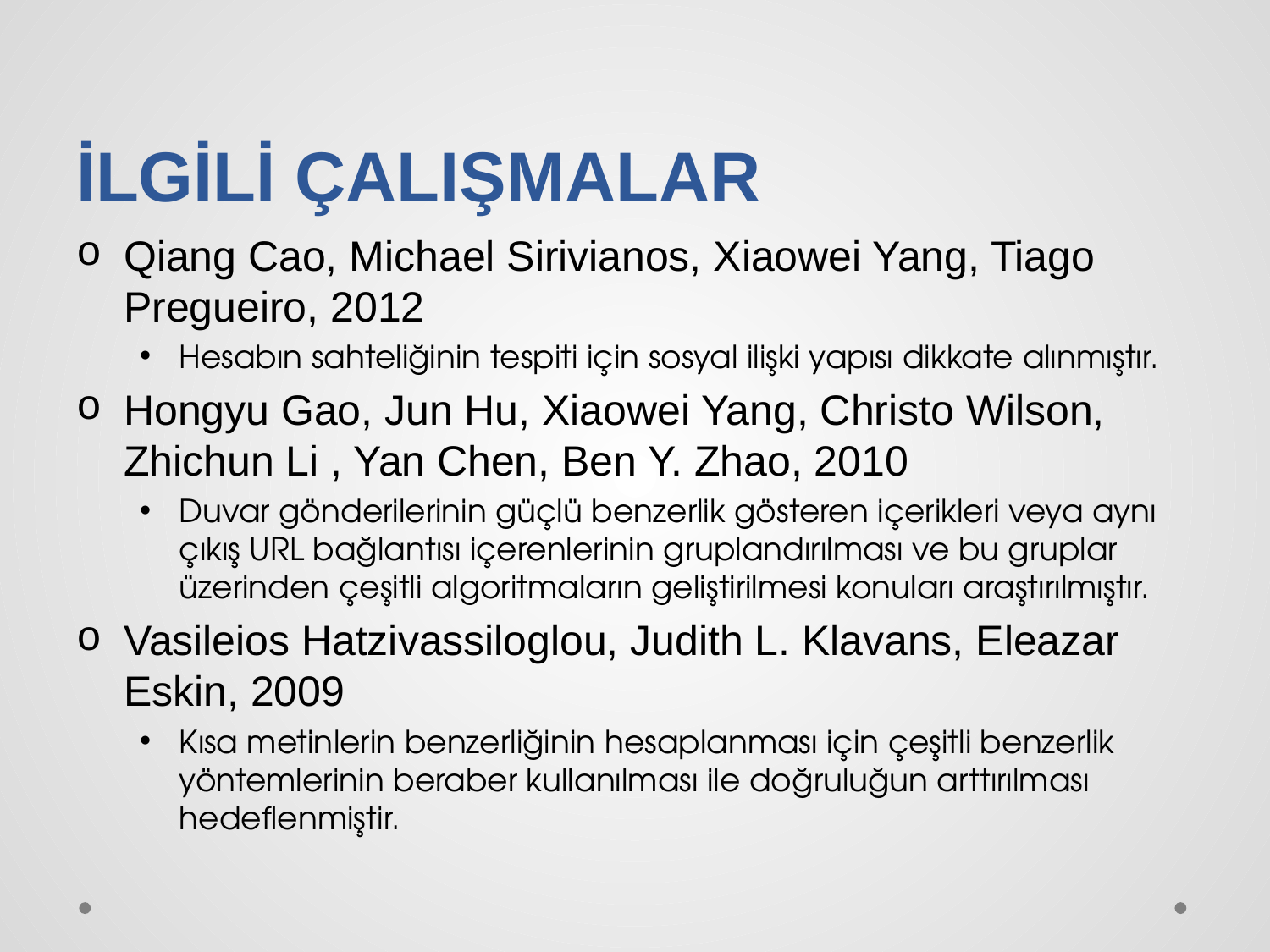

# İLGİLİ ÇALIŞMALAR
Qiang Cao, Michael Sirivianos, Xiaowei Yang, Tiago Pregueiro, 2012
Hesabın sahteliğinin tespiti için sosyal ilişki yapısı dikkate alınmıştır.
Hongyu Gao, Jun Hu, Xiaowei Yang, Christo Wilson, Zhichun Li , Yan Chen, Ben Y. Zhao, 2010
Duvar gönderilerinin güçlü benzerlik gösteren içerikleri veya aynı çıkış URL bağlantısı içerenlerinin gruplandırılması ve bu gruplar üzerinden çeşitli algoritmaların geliştirilmesi konuları araştırılmıştır.
Vasileios Hatzivassiloglou, Judith L. Klavans, Eleazar Eskin, 2009
Kısa metinlerin benzerliğinin hesaplanması için çeşitli benzerlik yöntemlerinin beraber kullanılması ile doğruluğun arttırılması hedeflenmiştir.